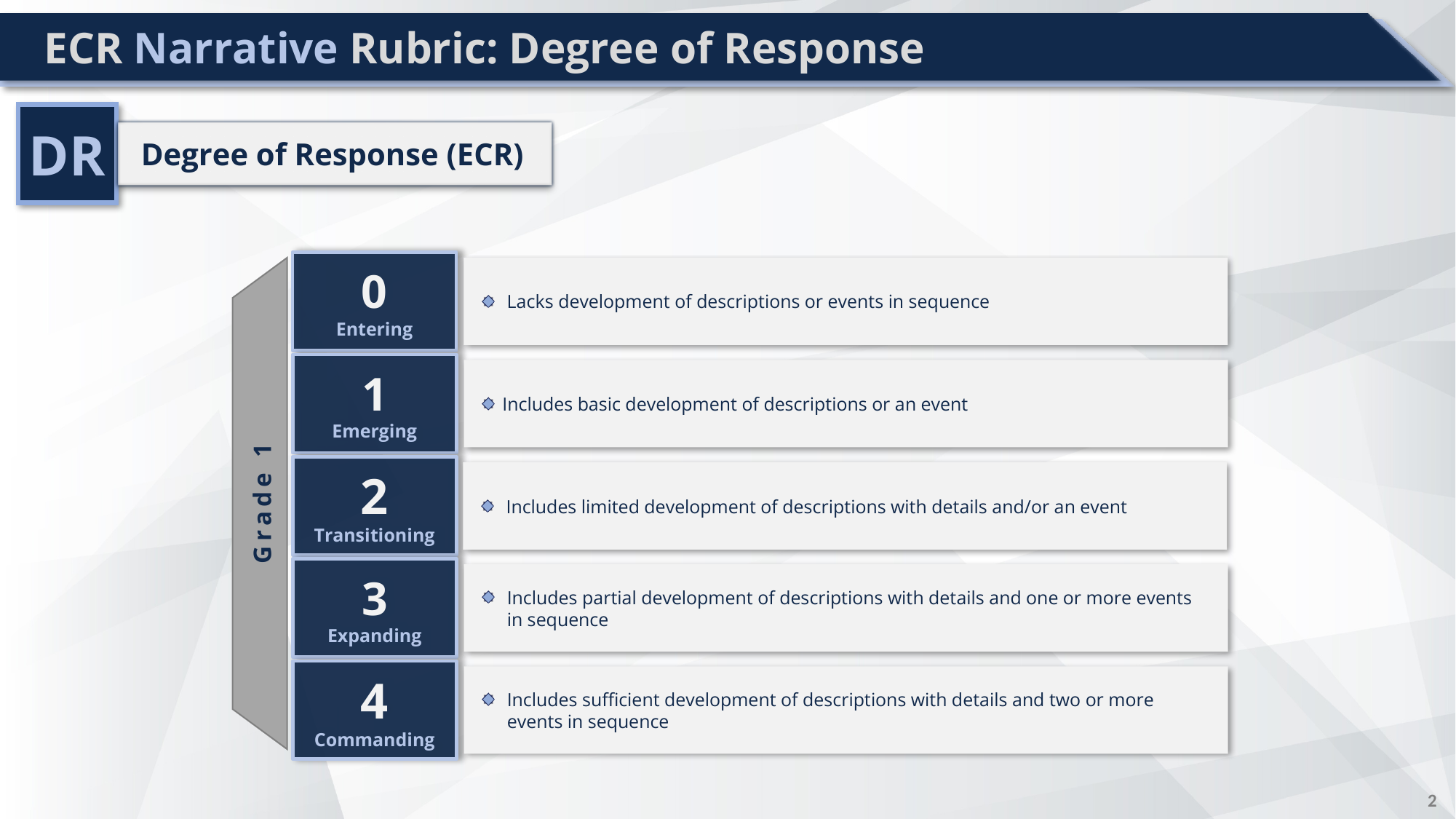

# ECR Narrative Rubric: Degree of Response
DR
Degree of Response (ECR)
0
Entering
 Lacks development of descriptions or events in sequence
1
Emerging
Includes basic development of descriptions or an event
2
Transitioning
 Includes limited development of descriptions with details and/or an event
Grade 1
3
Expanding
 Includes partial development of descriptions with details and one or more events
 in sequence
4
Commanding
 Includes sufficient development of descriptions with details and two or more
 events in sequence
2